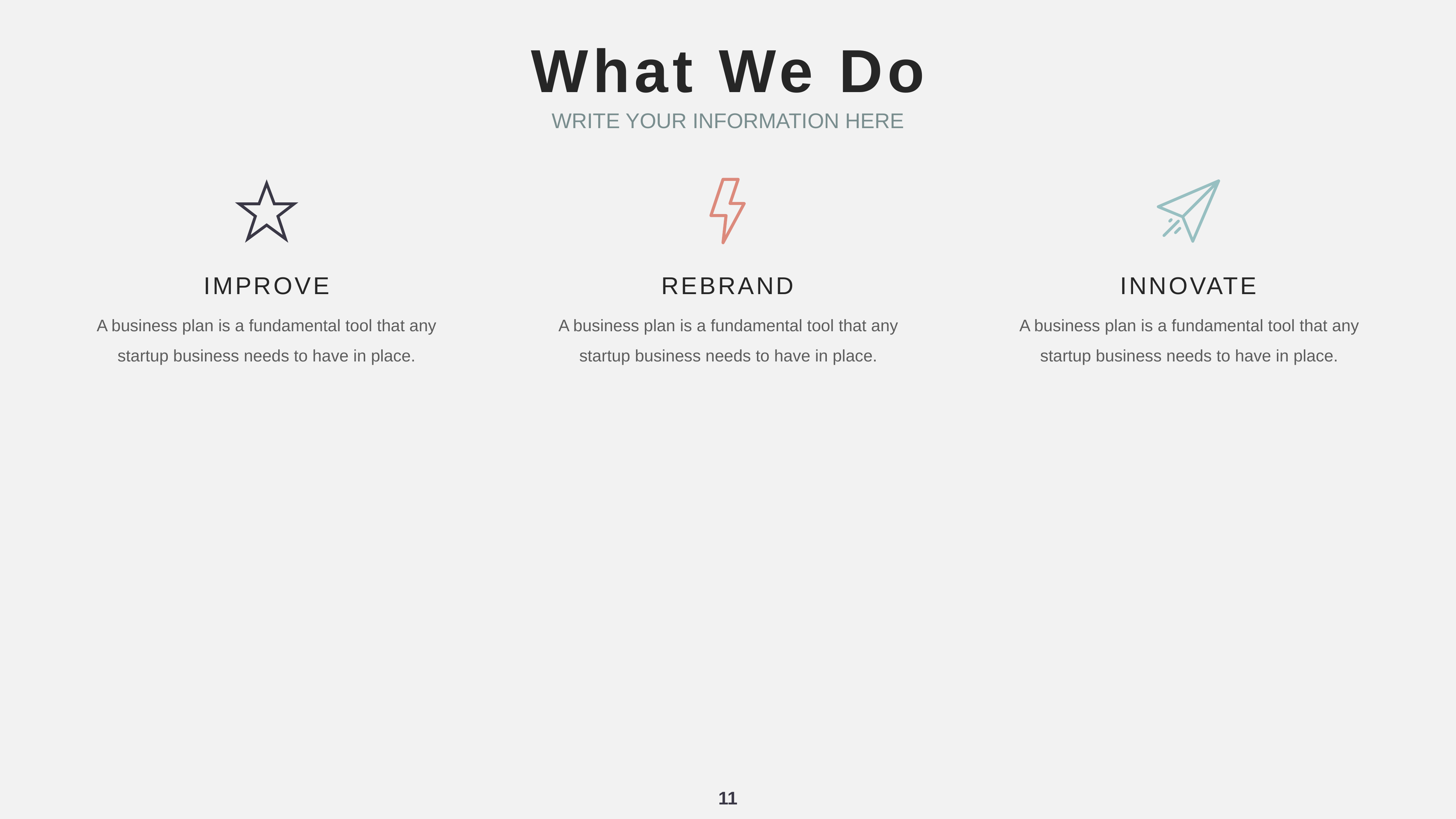

What We Do
WRITE YOUR INFORMATION HERE

IMPROVE
REBRAND
INNOVATE
A business plan is a fundamental tool that any startup business needs to have in place.
A business plan is a fundamental tool that any startup business needs to have in place.
A business plan is a fundamental tool that any startup business needs to have in place.